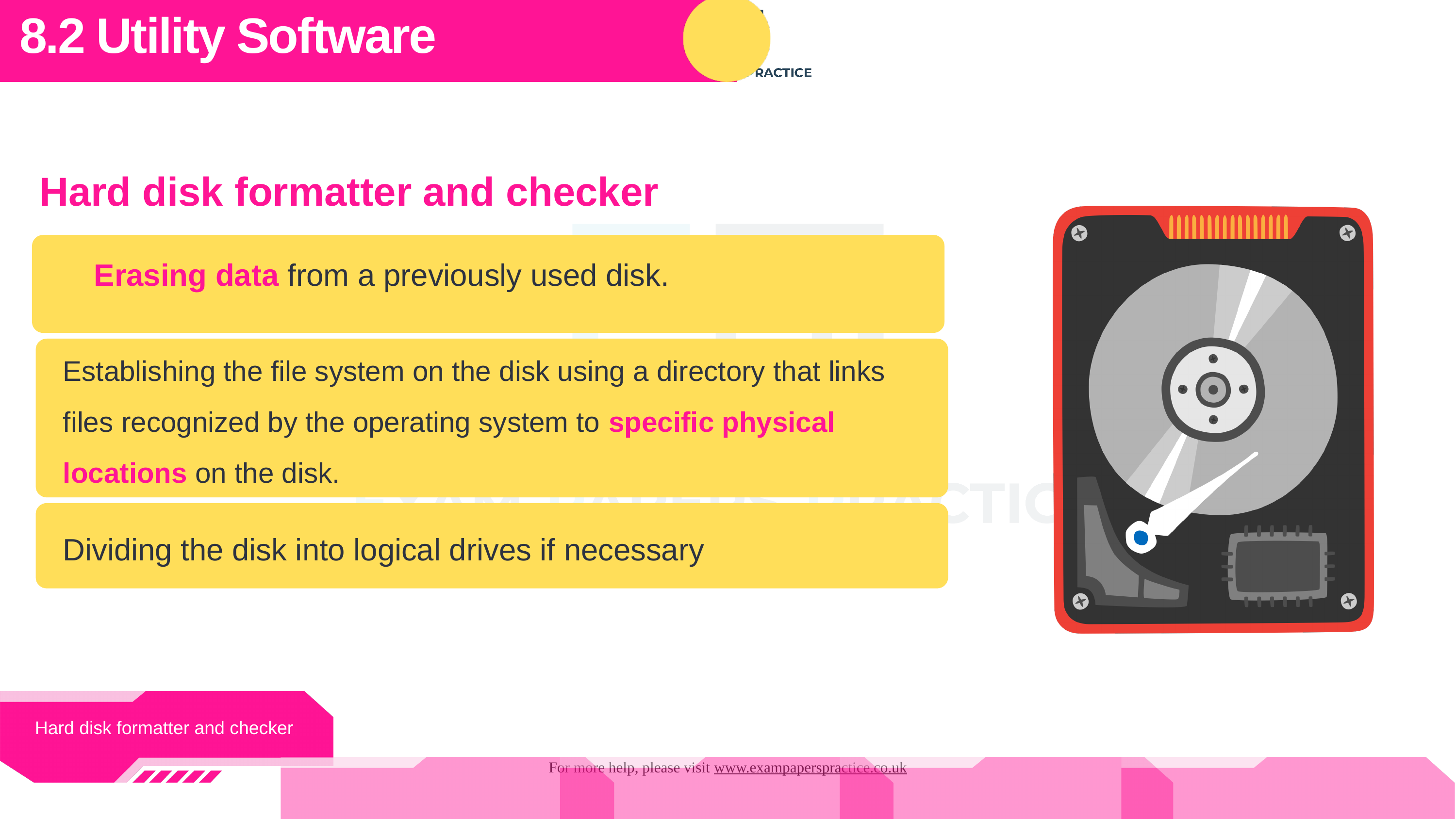

Subtopic 1
8.2 Utility Software
Hard disk formatter and checker

Erasing data from a previously used disk.
Establishing the file system on the disk using a directory that links files recognized by the operating system to specific physical locations on the disk.

Dividing the disk into logical drives if necessary

Hard disk formatter and checker